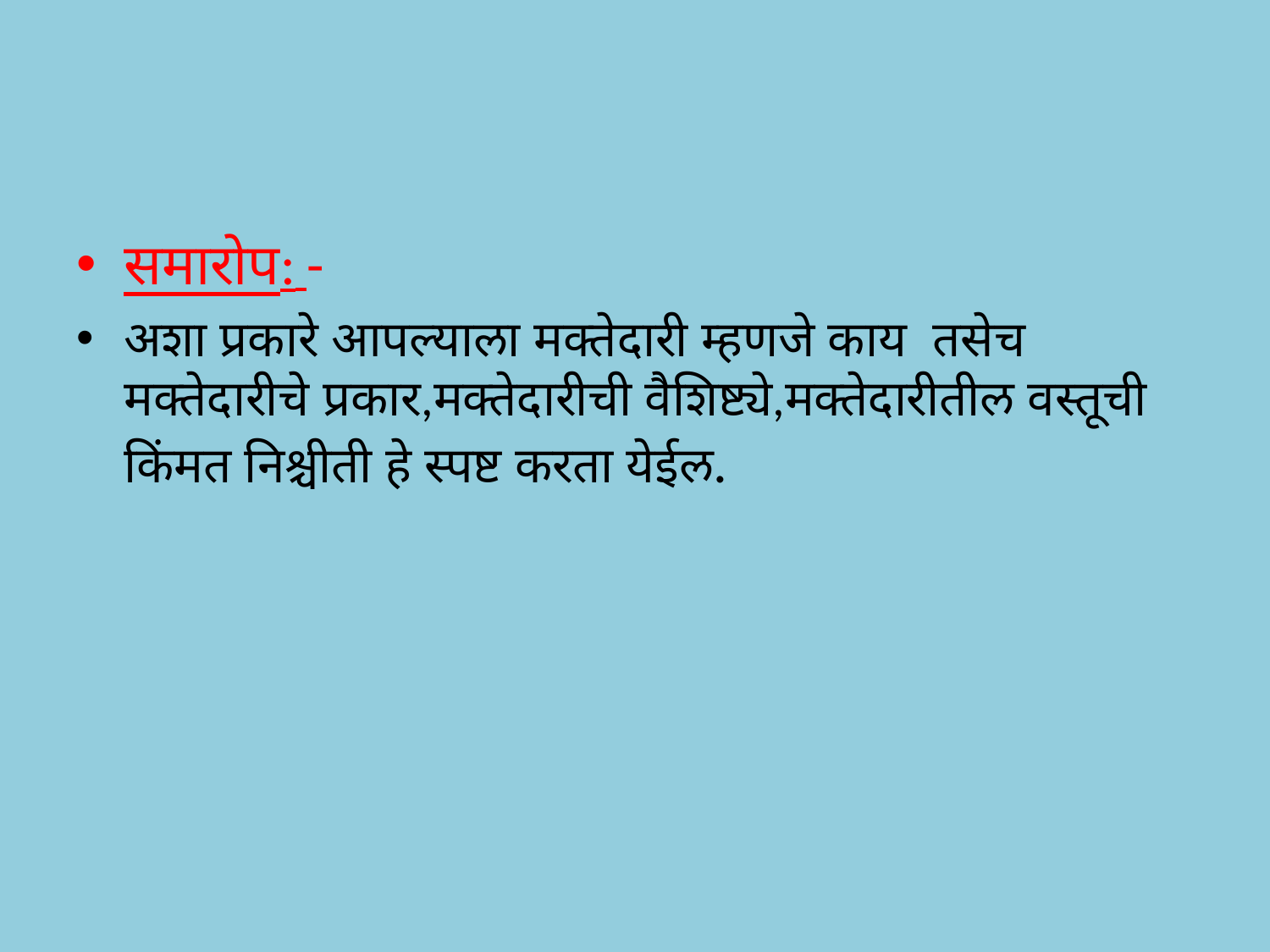

समारोप: -
अशा प्रकारे आपल्याला मक्तेदारी म्हणजे काय  तसेच मक्तेदारीचे प्रकार,मक्तेदारीची वैशिष्ट्ये,मक्तेदारीतील वस्तूची किंमत निश्चीती हे स्पष्ट करता येईल.